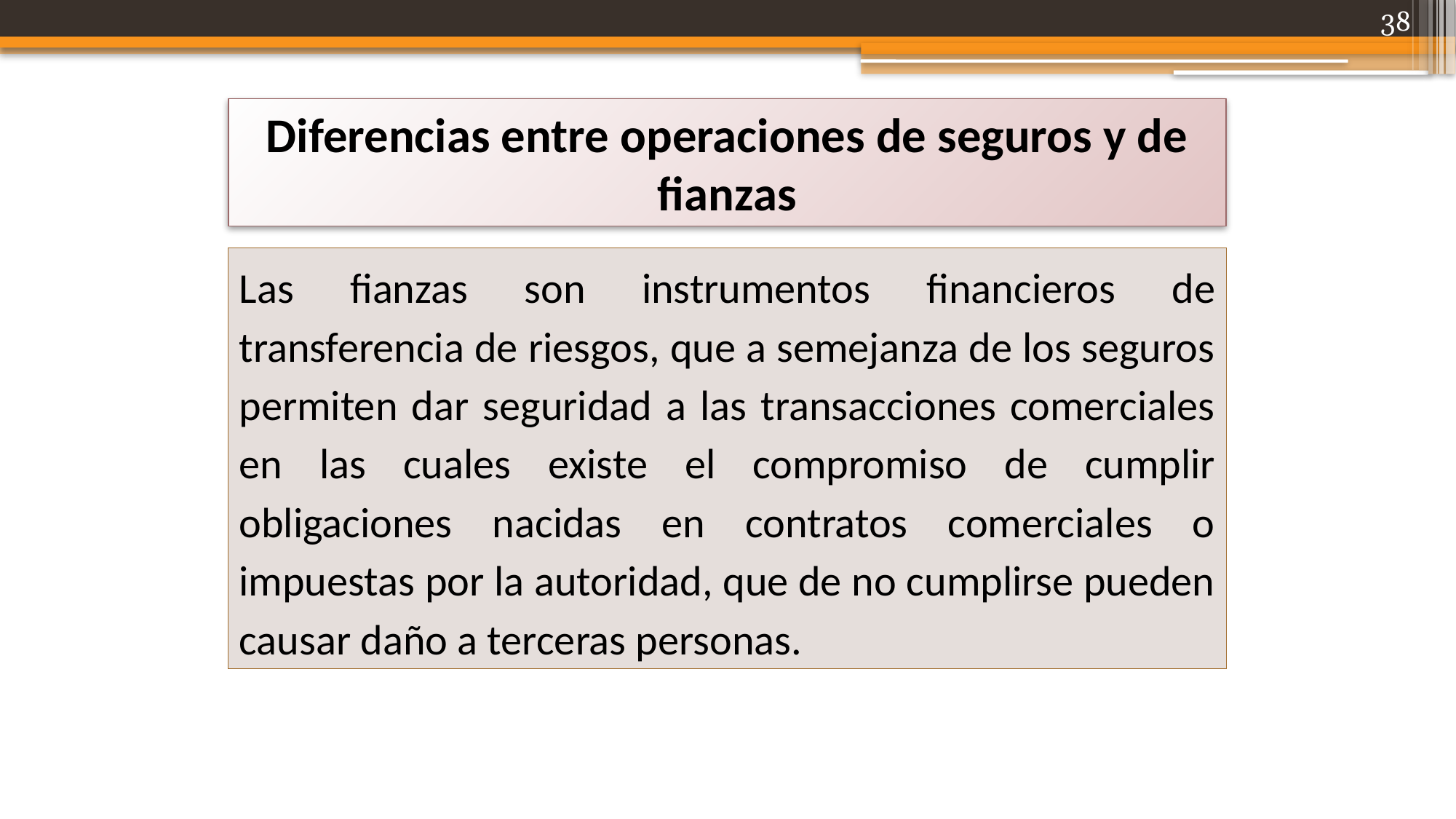

38
Diferencias entre operaciones de seguros y de fianzas
Las fianzas son instrumentos financieros de transferencia de riesgos, que a semejanza de los seguros permiten dar seguridad a las transacciones comerciales en las cuales existe el compromiso de cumplir obligaciones nacidas en contratos comerciales o impuestas por la autoridad, que de no cumplirse pueden causar daño a terceras personas.